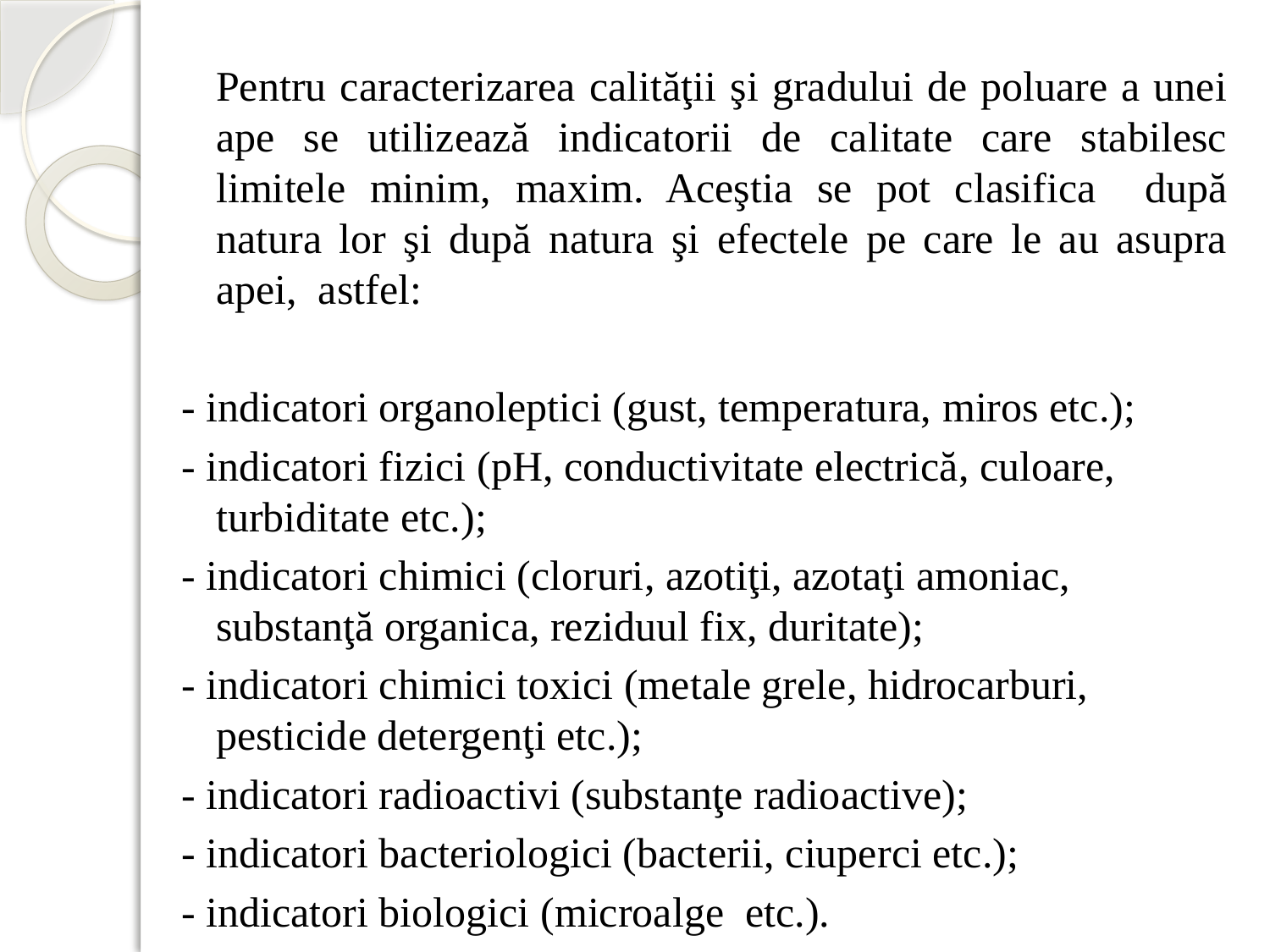

Pentru caracterizarea calităţii şi gradului de poluare a unei ape se utilizează indicatorii de calitate care stabilesc limitele minim, maxim. Aceştia se pot clasifica  după natura lor şi după natura şi efectele pe care le au asupra apei,  astfel:

- indicatori organoleptici (gust, temperatura, miros etc.);
- indicatori fizici (pH, conductivitate electrică, culoare, turbiditate etc.);
- indicatori chimici (cloruri, azotiţi, azotaţi amoniac, substanţă organica, reziduul fix, duritate);
- indicatori chimici toxici (metale grele, hidrocarburi, pesticide detergenţi etc.);
- indicatori radioactivi (substanţe radioactive);
- indicatori bacteriologici (bacterii, ciuperci etc.);
- indicatori biologici (microalge  etc.).